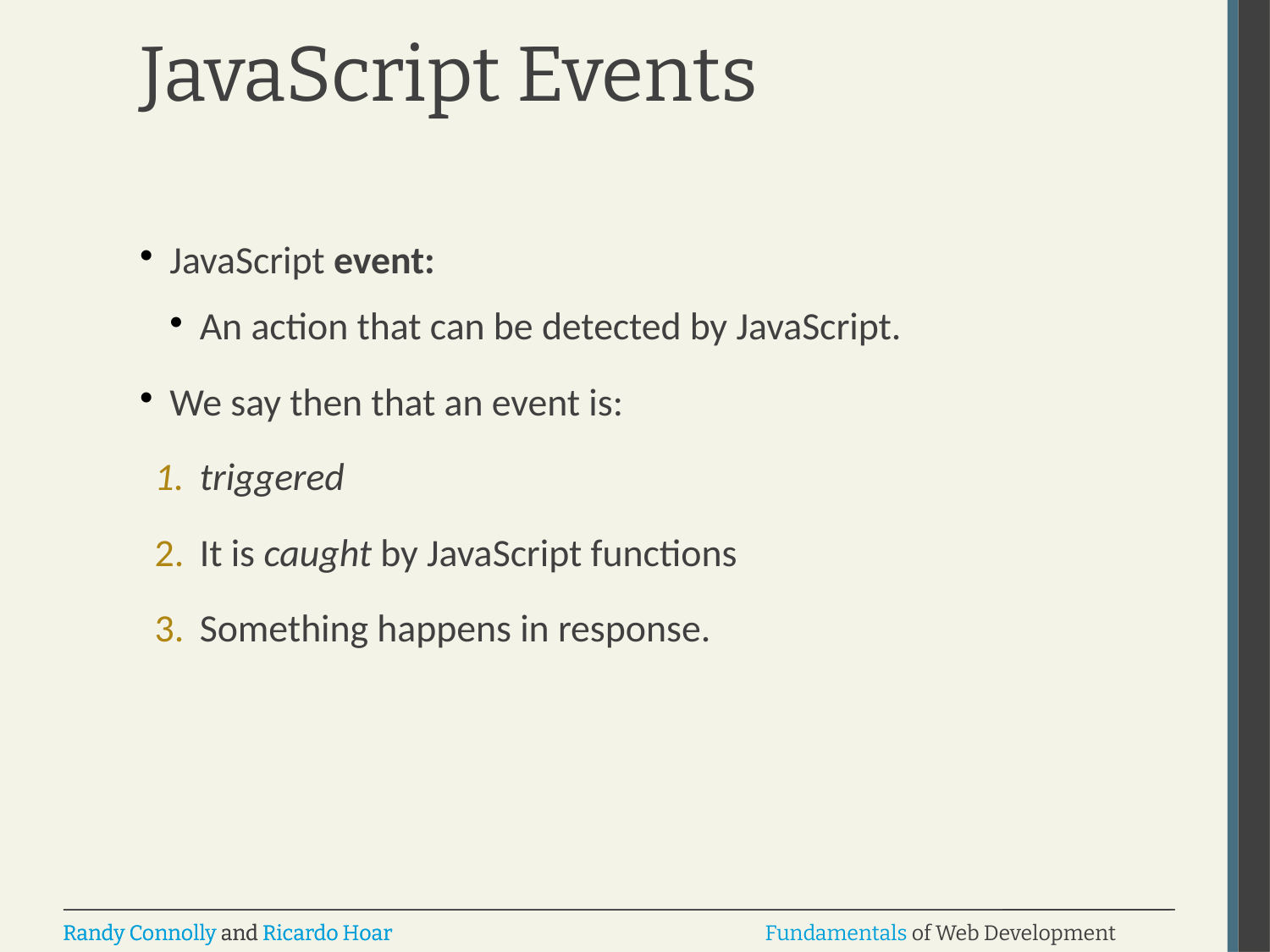

# JavaScript Events

JavaScript event:
An action that can be detected by JavaScript.
We say then that an event is:
triggered
It is caught by JavaScript functions
Something happens in response.